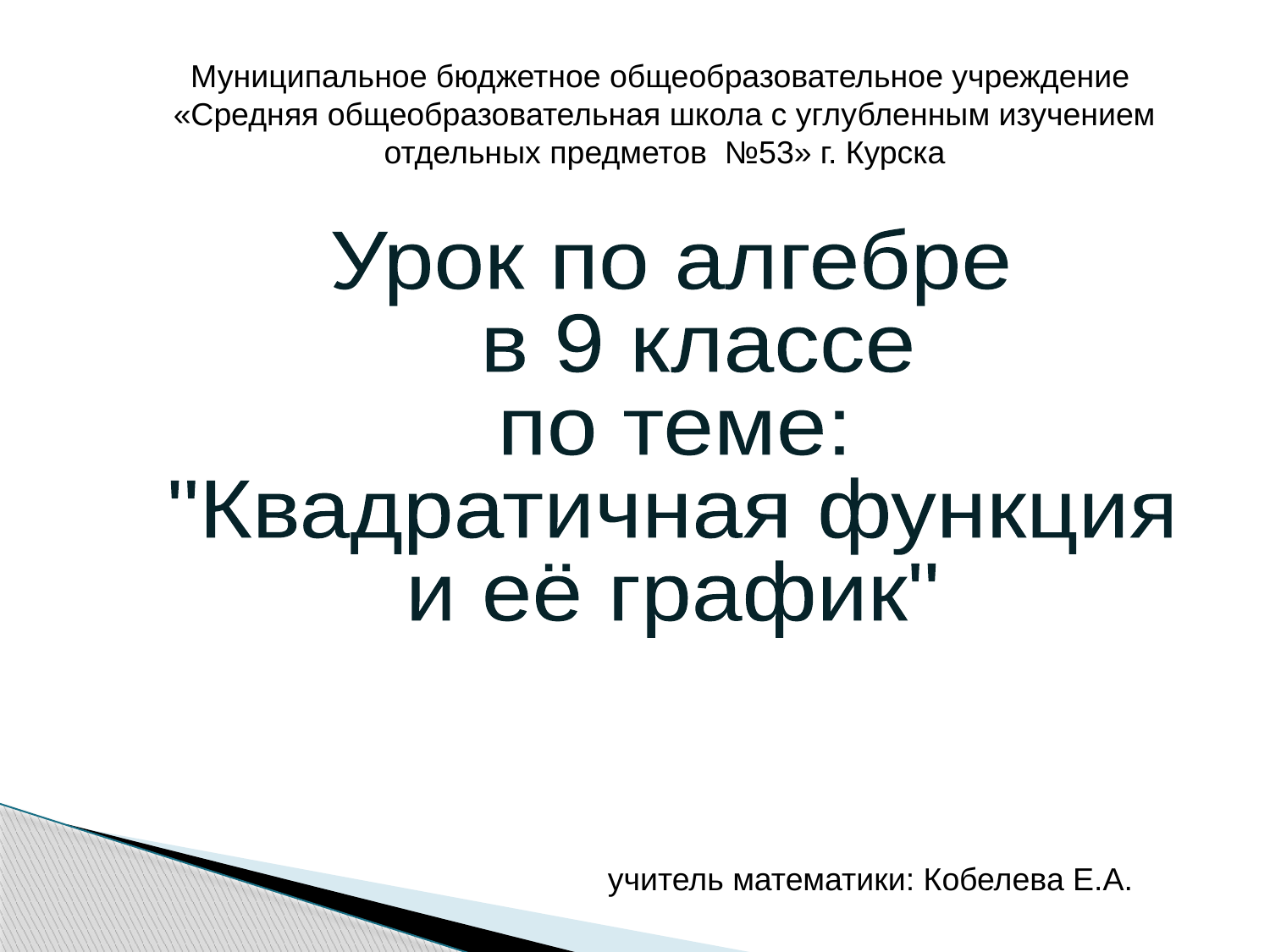

Муниципальное бюджетное общеобразовательное учреждение
«Средняя общеобразовательная школа с углубленным изучением отдельных предметов  №53» г. Курска
Урок по алгебре
 в 9 классе
по теме:
"Квадратичная функция
и её график"
учитель математики: Кобелева Е.А.